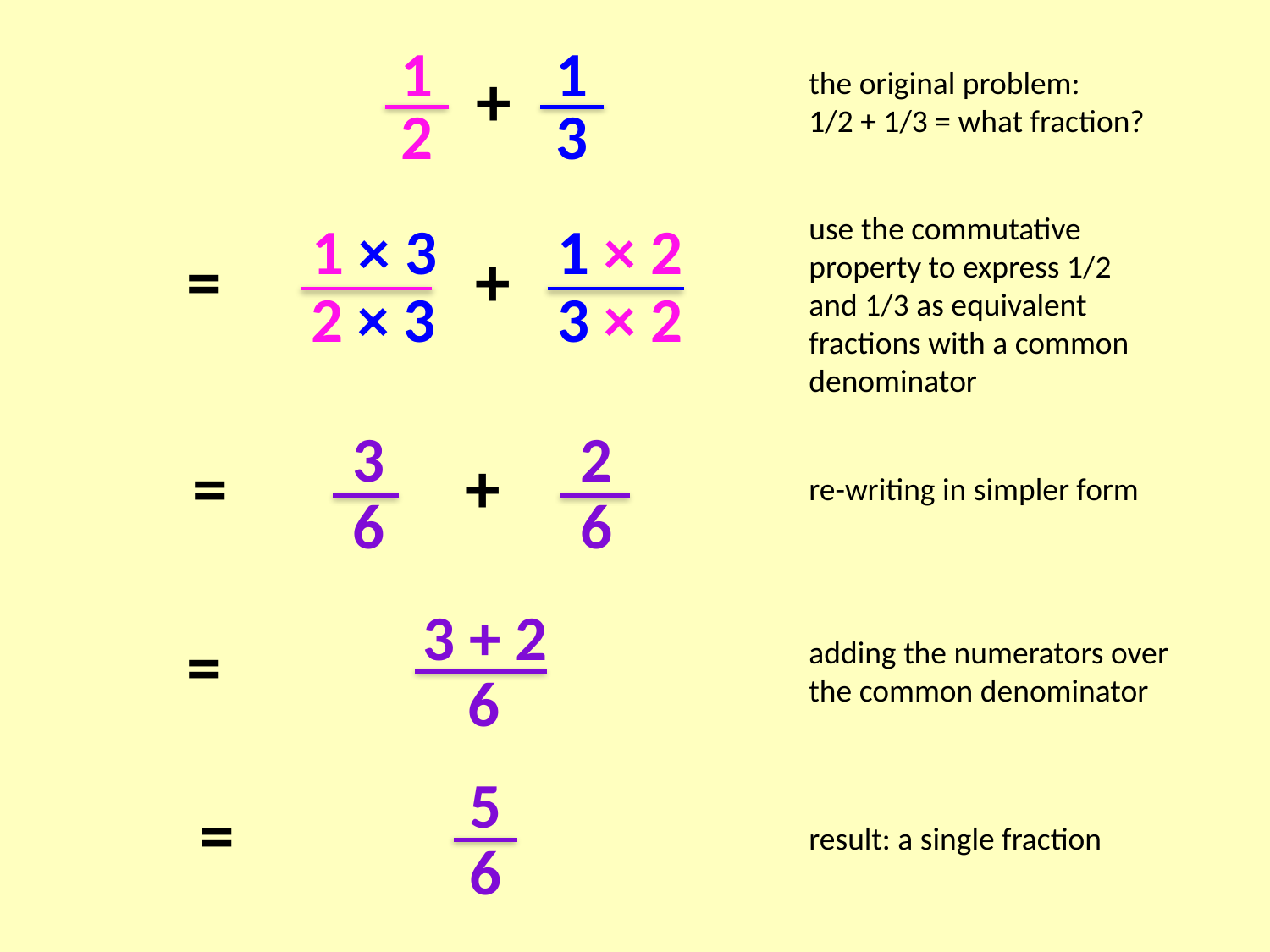

1
2
1
3
                      +
the original problem:
1/2 + 1/3 = what fraction?
use the commutative property to express 1/2 and 1/3 as equivalent fractions with a common denominator
1 × 3
2 × 3
1 × 2
3 × 2
    =                +
3
6
2
6
    =               +
re-writing in simpler form
3 + 2
6
    =
adding the numerators over the common denominator

5
6
    =
result: a single fraction